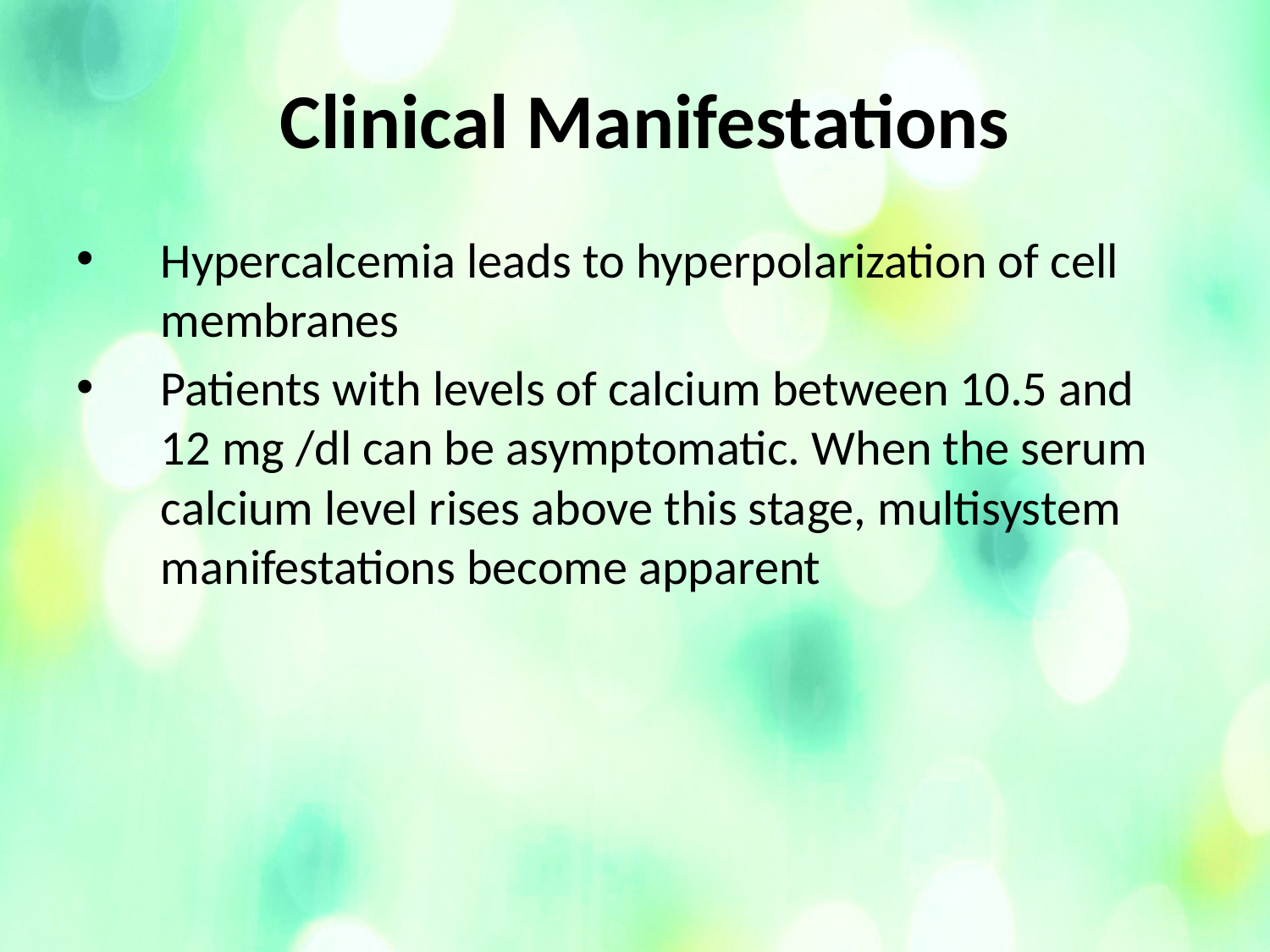

# Clinical Manifestations
Hypercalcemia leads to hyperpolarization of cell membranes
Patients with levels of calcium between 10.5 and 12 mg /dl can be asymptomatic. When the serum calcium level rises above this stage, multisystem manifestations become apparent